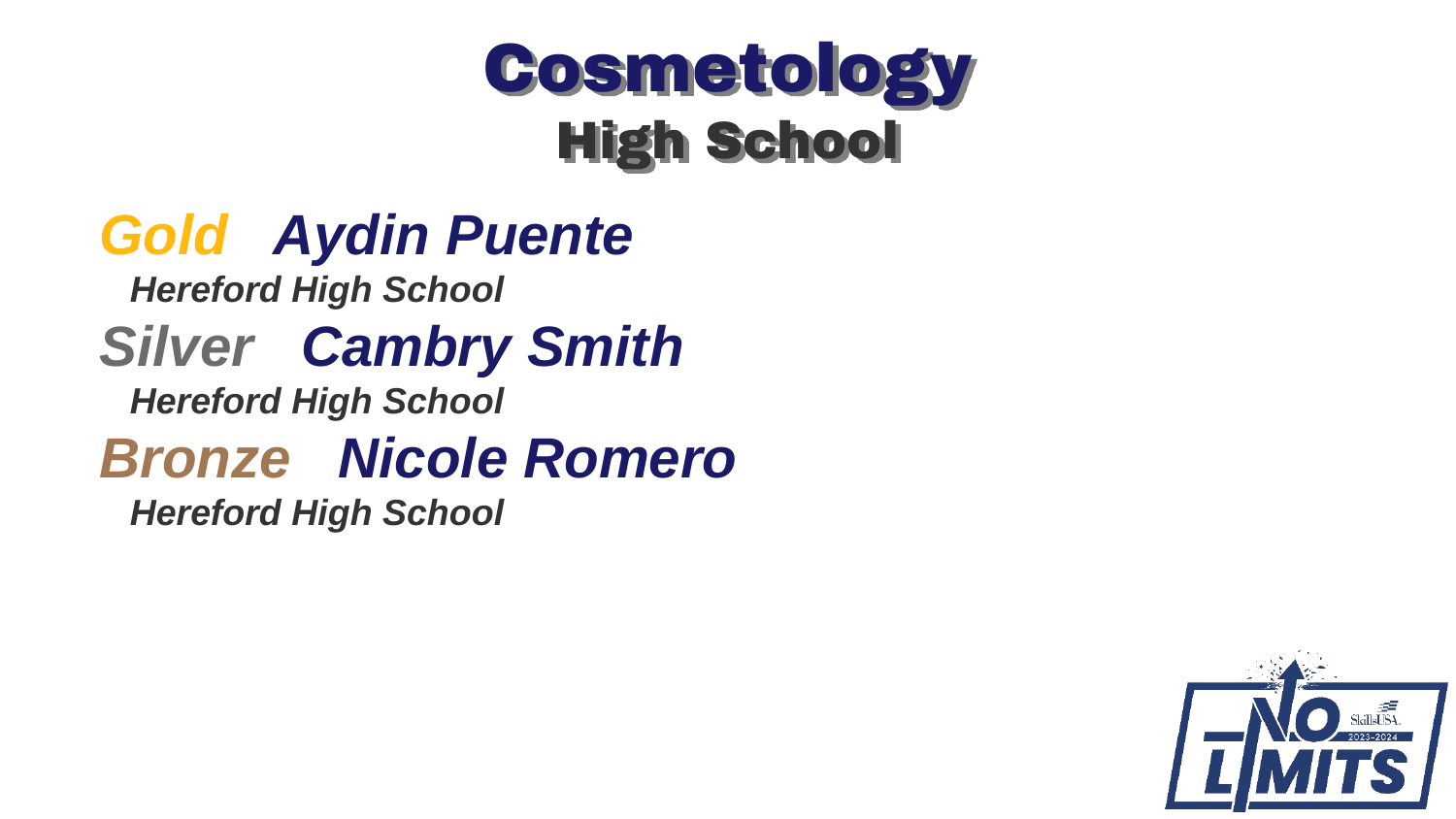

# Cosmetology High School
Gold   Aydin Puente
   Hereford High School
Silver   Cambry Smith
   Hereford High School
Bronze   Nicole Romero
   Hereford High School